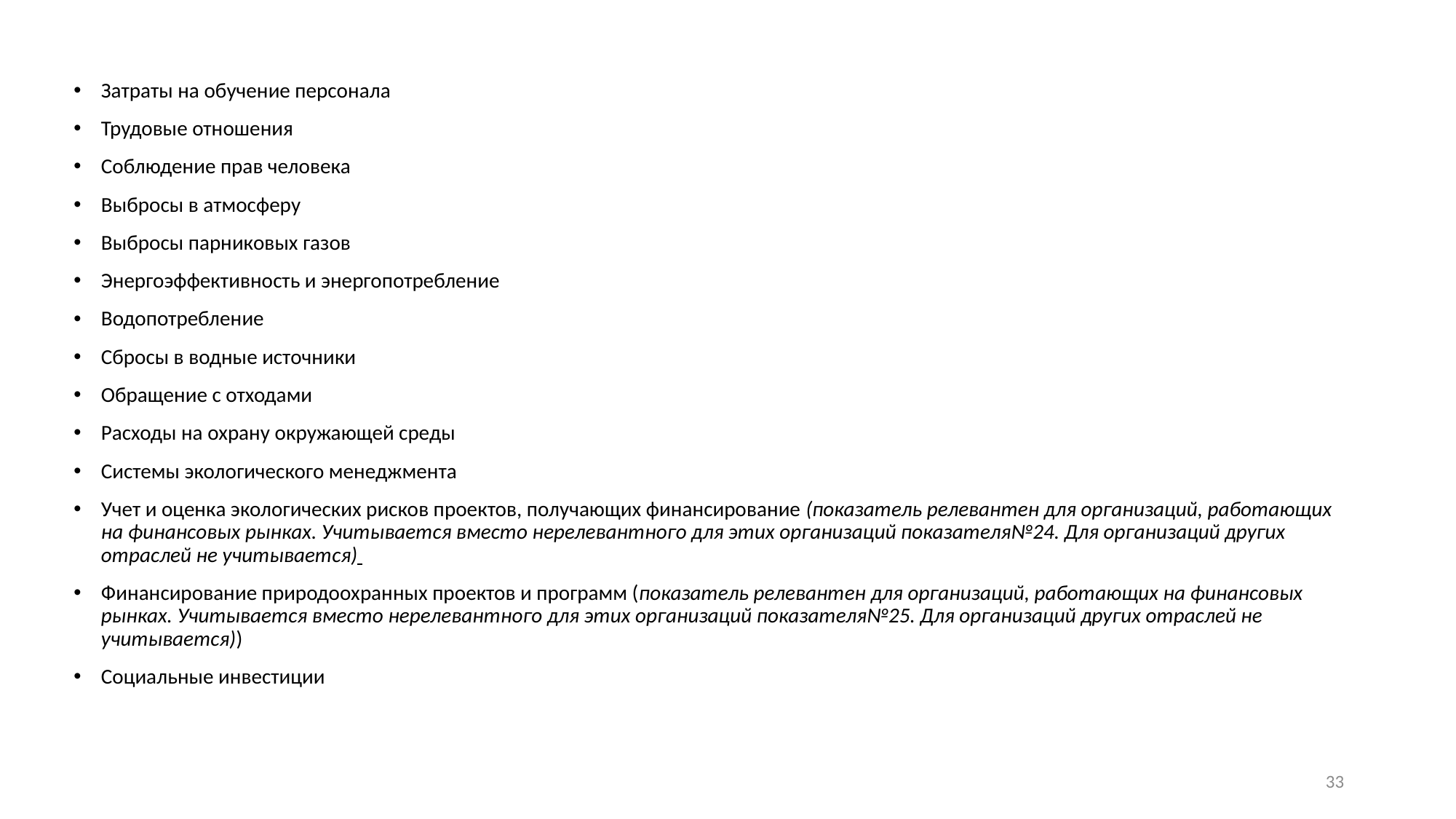

Затраты на обучение персонала
Трудовые отношения
Соблюдение прав человека
Выбросы в атмосферу
Выбросы парниковых газов
Энергоэффективность и энергопотребление
Водопотребление
Сбросы в водные источники
Обращение с отходами
Расходы на охрану окружающей среды
Системы экологического менеджмента
Учет и оценка экологических рисков проектов, получающих финансирование (показатель релевантен для организаций, работающих на финансовых рынках. Учитывается вместо нерелевантного для этих организаций показателя№24. Для организаций других отраслей не учитывается)
Финансирование природоохранных проектов и программ (показатель релевантен для организаций, работающих на финансовых рынках. Учитывается вместо нерелевантного для этих организаций показателя№25. Для организаций других отраслей не учитывается))
Социальные инвестиции
33